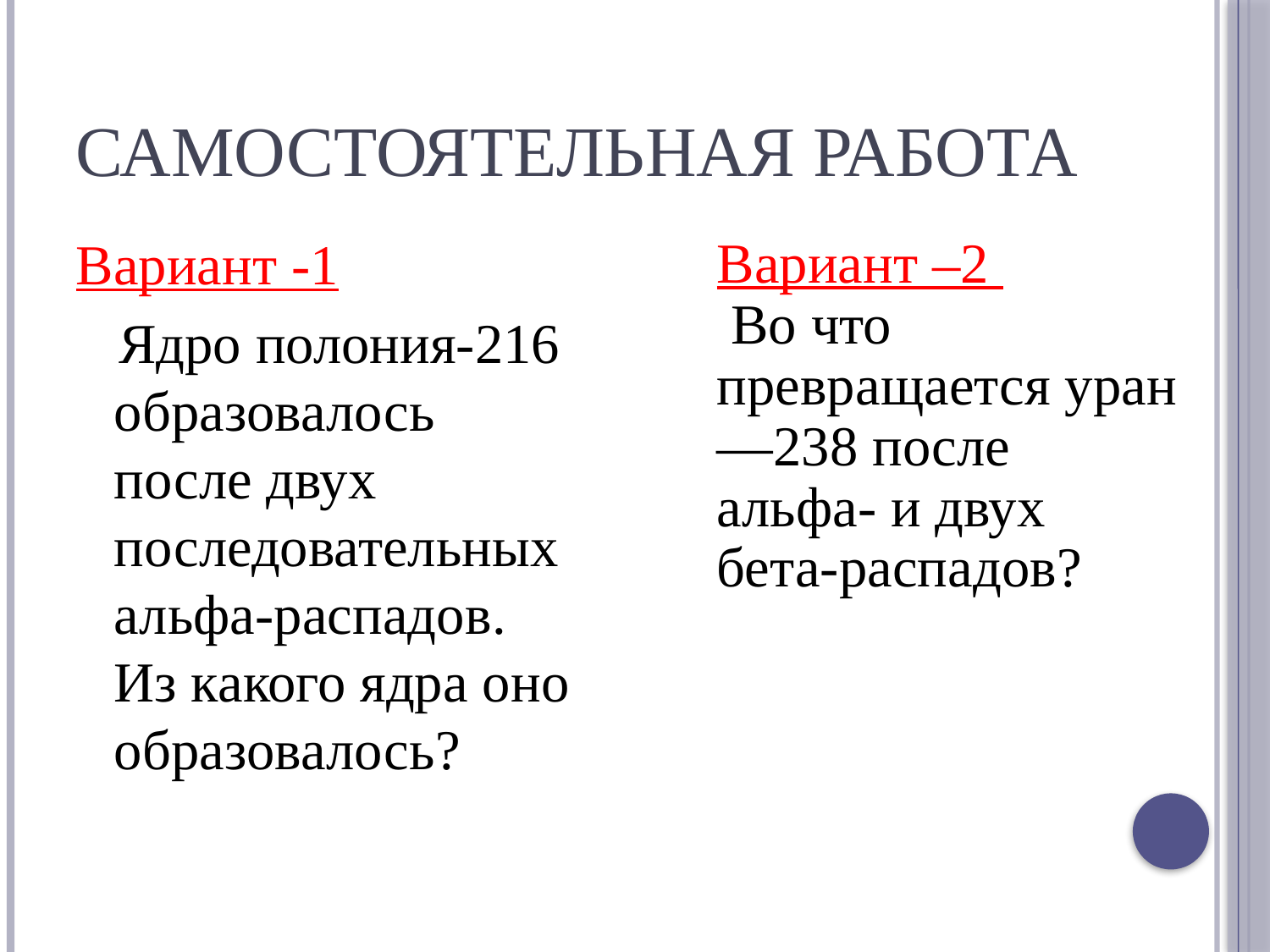

# Самостоятельная работа
Вариант -1
   Ядро полония-216 образовалось после двух последовательных альфа-распадов. Из какого ядра оно образовалось?

Вариант –2
 Во что превращается уран—238 после альфа- и двух бета-распадов?